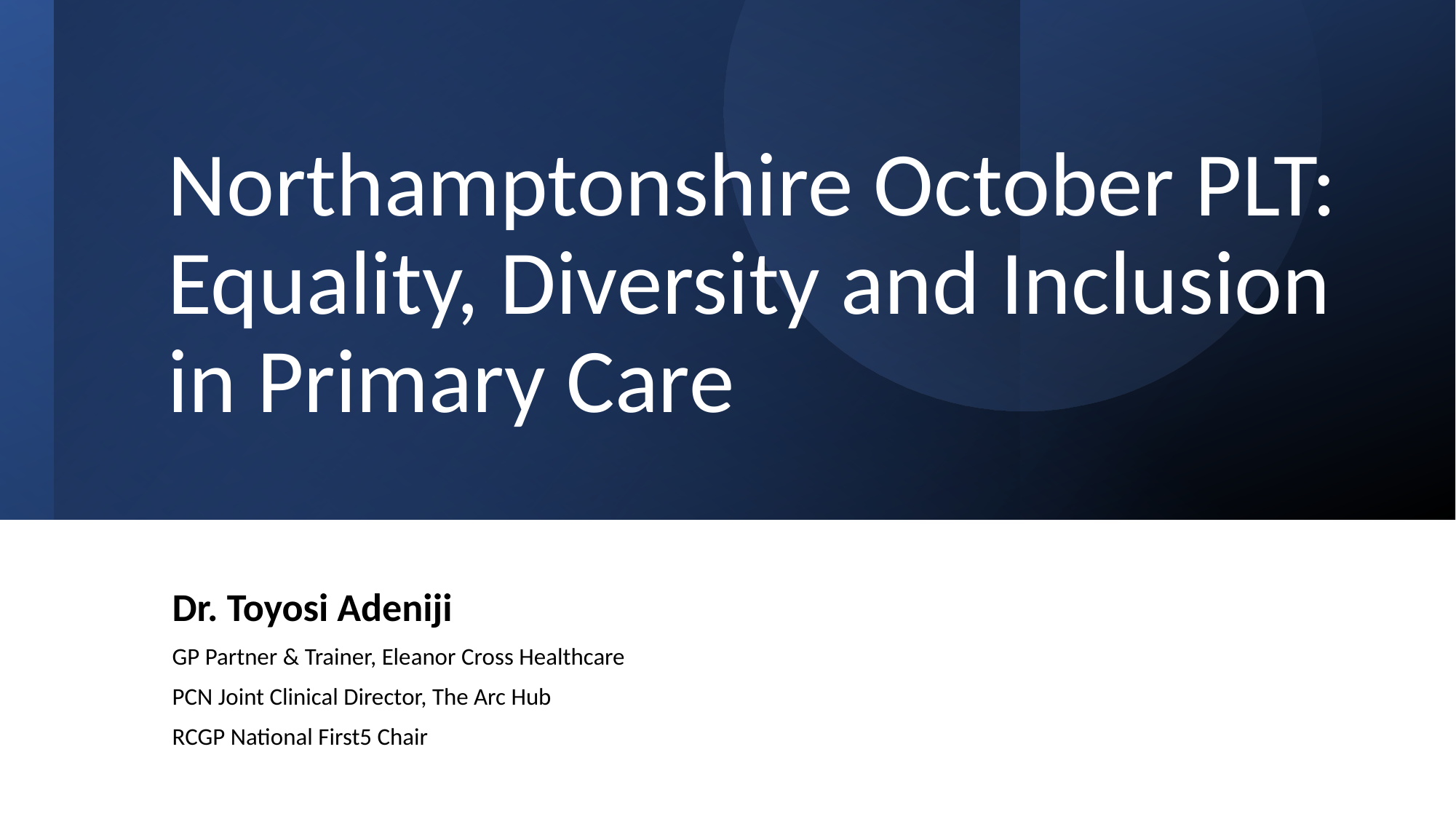

# Northamptonshire October PLT: Equality, Diversity and Inclusion in Primary Care
Dr. Toyosi Adeniji
GP Partner & Trainer, Eleanor Cross Healthcare
PCN Joint Clinical Director, The Arc Hub
RCGP National First5 Chair